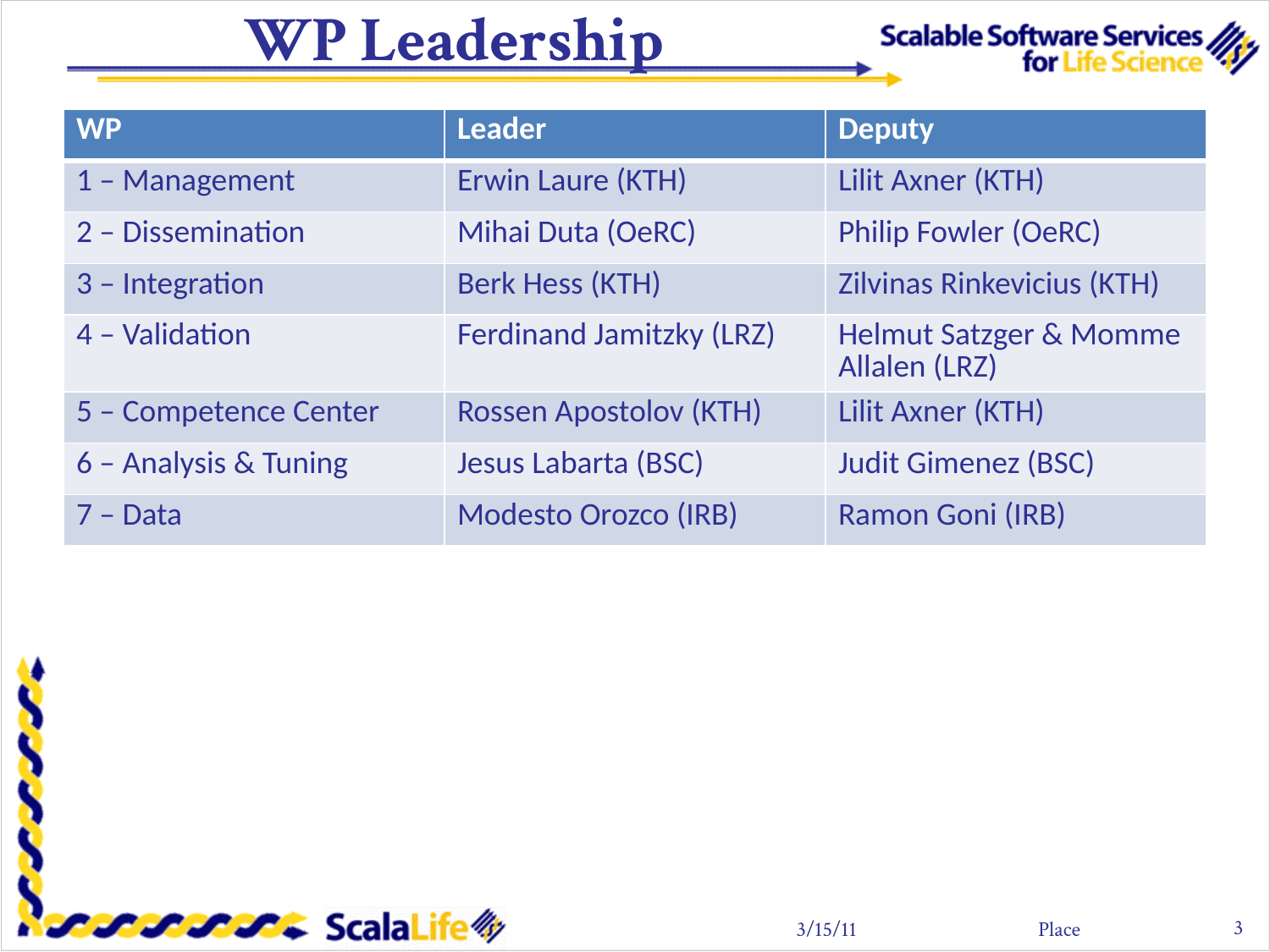

# WP Leadership
| WP | Leader | Deputy |
| --- | --- | --- |
| 1 – Management | Erwin Laure (KTH) | Lilit Axner (KTH) |
| 2 – Dissemination | Mihai Duta (OeRC) | Philip Fowler (OeRC) |
| 3 – Integration | Berk Hess (KTH) | Zilvinas Rinkevicius (KTH) |
| 4 – Validation | Ferdinand Jamitzky (LRZ) | Helmut Satzger & Momme Allalen (LRZ) |
| 5 – Competence Center | Rossen Apostolov (KTH) | Lilit Axner (KTH) |
| 6 – Analysis & Tuning | Jesus Labarta (BSC) | Judit Gimenez (BSC) |
| 7 – Data | Modesto Orozco (IRB) | Ramon Goni (IRB) |
3
3/15/11
Place